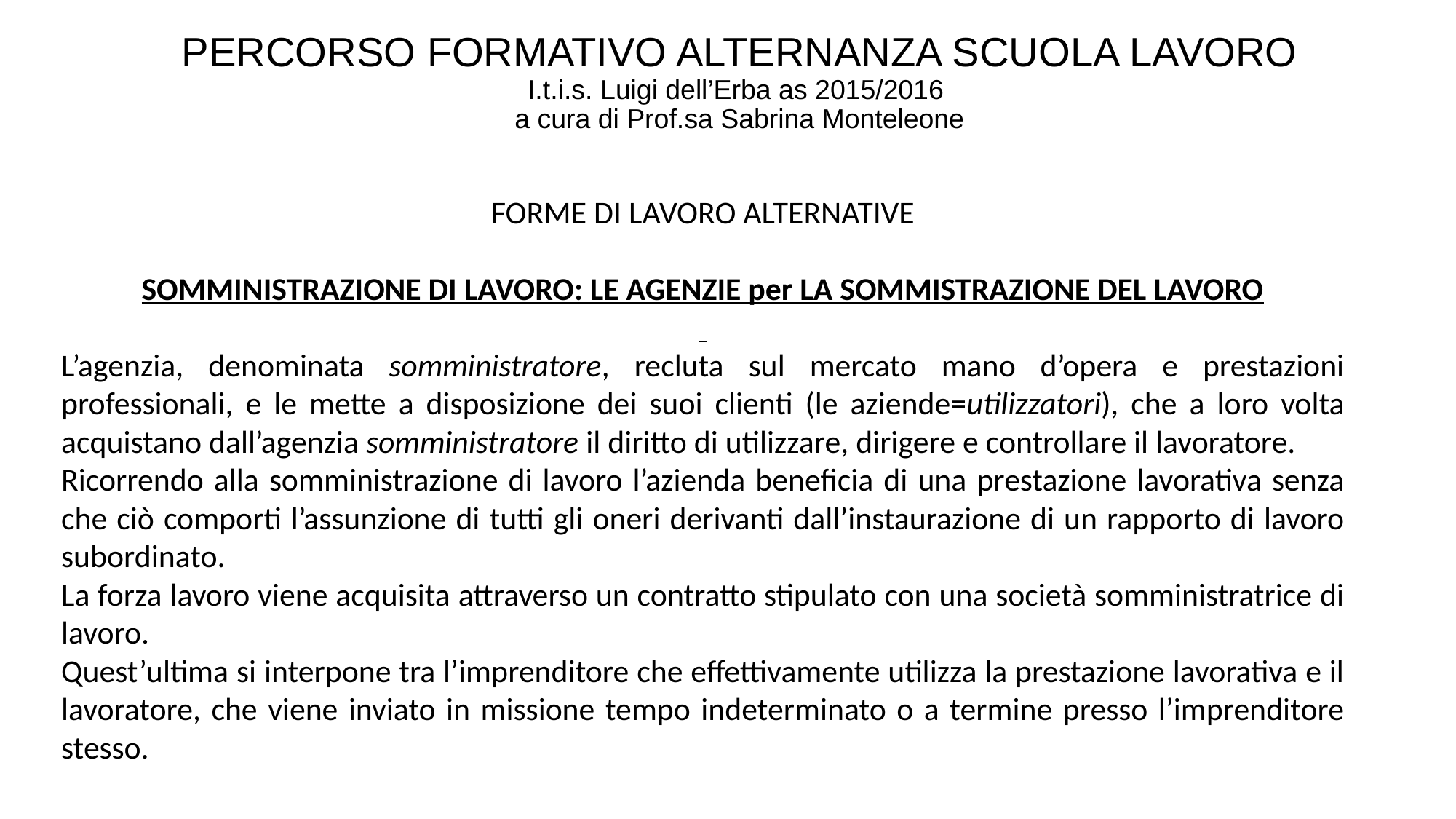

# PERCORSO FORMATIVO ALTERNANZA SCUOLA LAVORO I.t.i.s. Luigi dell’Erba as 2015/2016 a cura di Prof.sa Sabrina Monteleone

FORME DI LAVORO ALTERNATIVE

SOMMINISTRAZIONE DI LAVORO: LE AGENZIE per LA SOMMISTRAZIONE DEL LAVORO

L’agenzia, denominata somministratore, recluta sul mercato mano d’opera e prestazioni professionali, e le mette a disposizione dei suoi clienti (le aziende=utilizzatori), che a loro volta acquistano dall’agenzia somministratore il diritto di utilizzare, dirigere e controllare il lavoratore.
Ricorrendo alla somministrazione di lavoro l’azienda beneficia di una prestazione lavorativa senza che ciò comporti l’assunzione di tutti gli oneri derivanti dall’instaurazione di un rapporto di lavoro subordinato.
La forza lavoro viene acquisita attraverso un contratto stipulato con una società somministratrice di lavoro.
Quest’ultima si interpone tra l’imprenditore che effettivamente utilizza la prestazione lavorativa e il lavoratore, che viene inviato in missione tempo indeterminato o a termine presso l’imprenditore stesso.